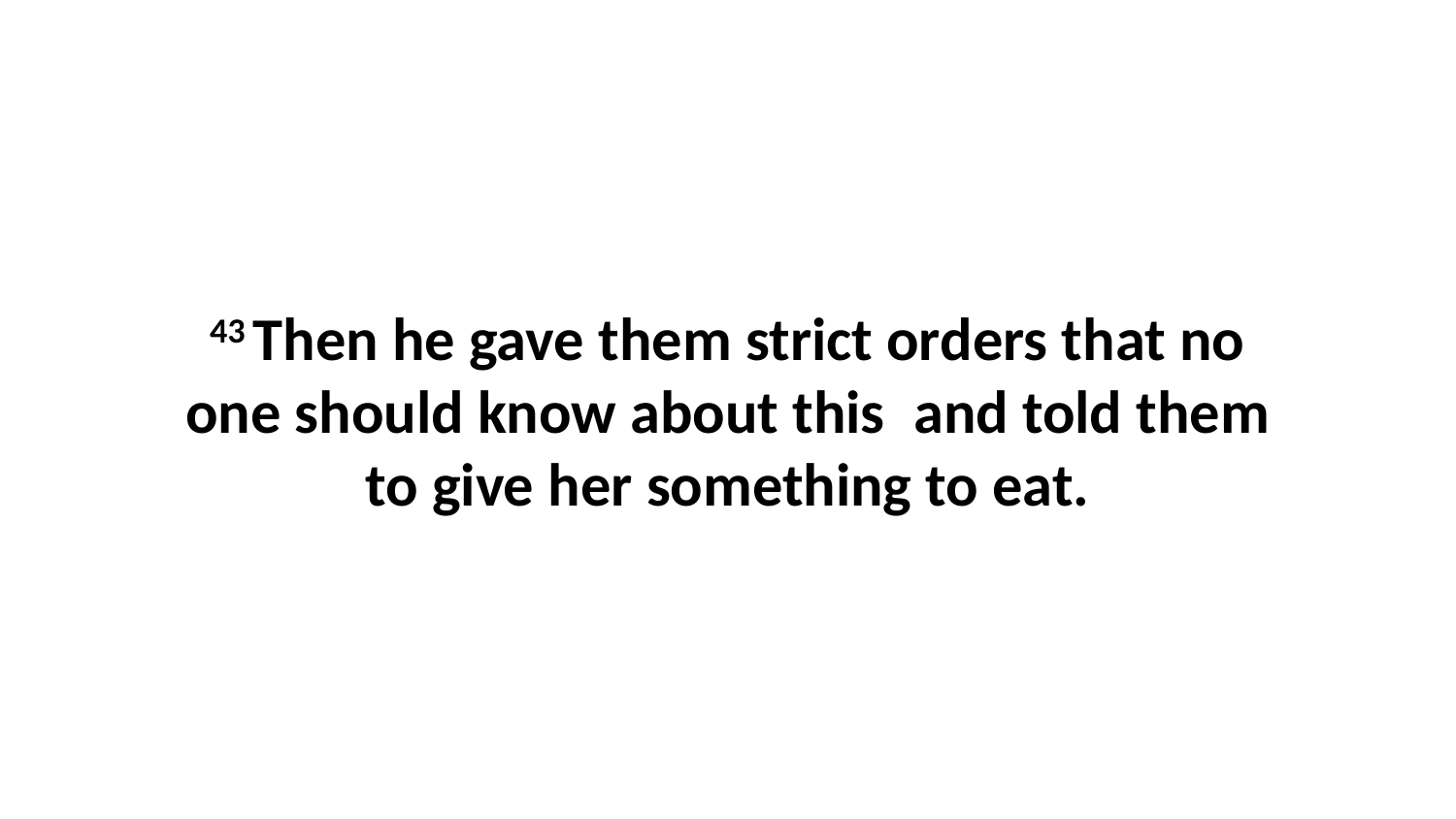

43 Then he gave them strict orders that no one should know about this  and told them to give her something to eat.